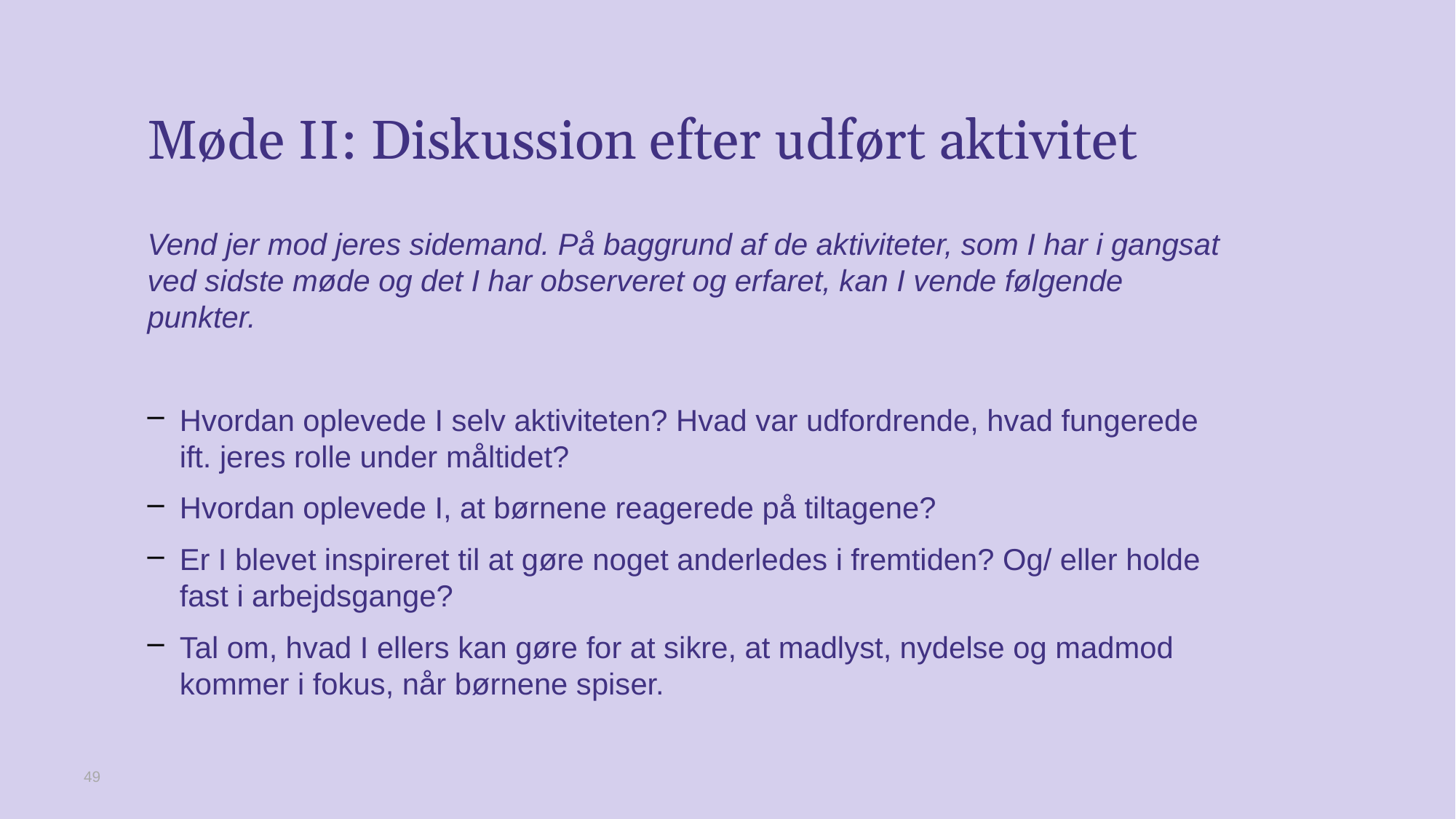

# Møde II: Diskussion efter udført aktivitet
Vend jer mod jeres sidemand. På baggrund af de aktiviteter, som I har i gangsat ved sidste møde og det I har observeret og erfaret, kan I vende følgende punkter.

Hvordan oplevede I selv aktiviteten? Hvad var udfordrende, hvad fungerede ift. jeres rolle under måltidet?
Hvordan oplevede I, at børnene reagerede på tiltagene?
Er I blevet inspireret til at gøre noget anderledes i fremtiden? Og/ eller holde fast i arbejdsgange?
Tal om, hvad I ellers kan gøre for at sikre, at madlyst, nydelse og madmod kommer i fokus, når børnene spiser.

49